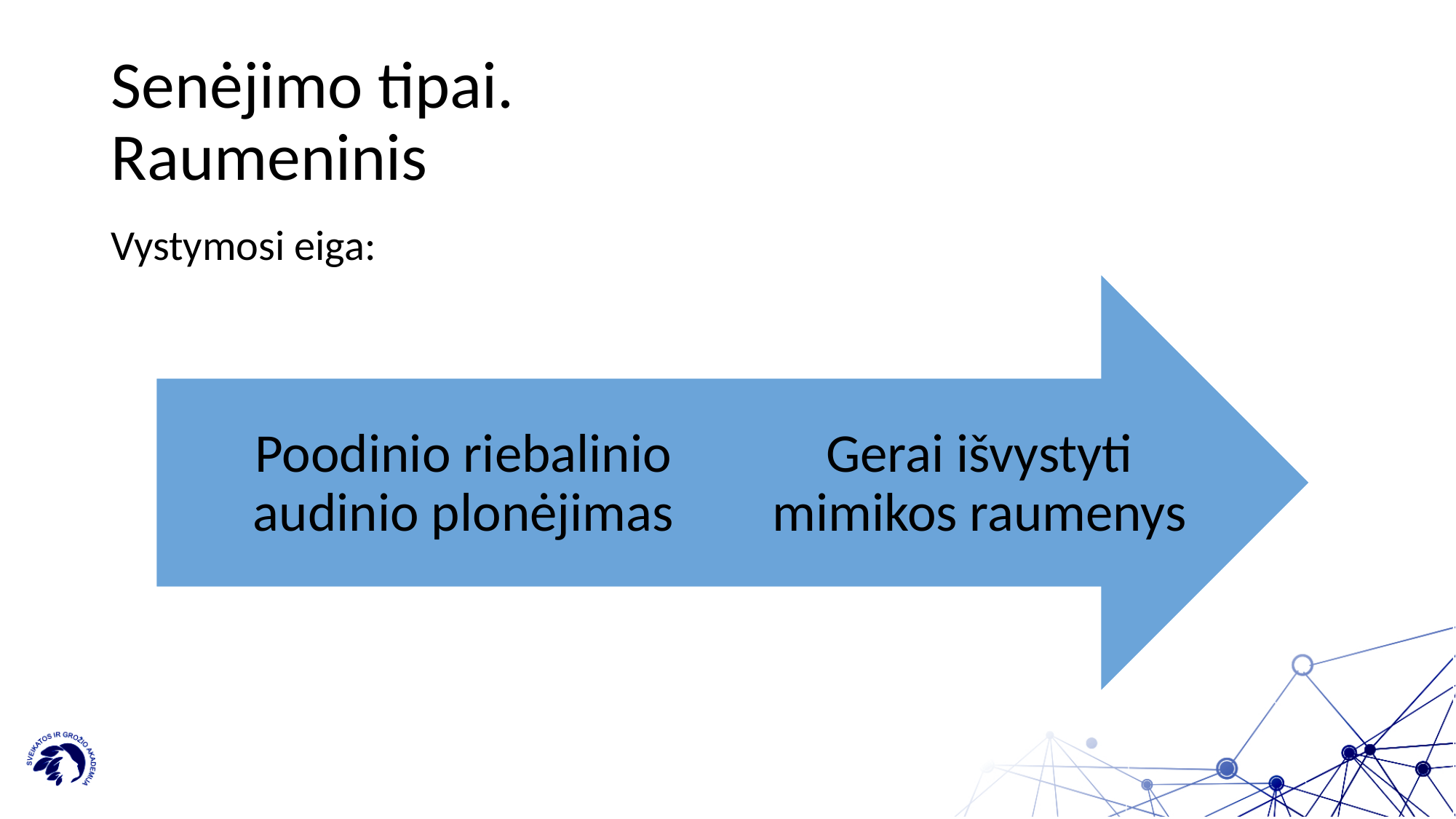

# Senėjimo tipai. Raumeninis
Gerai išvystyti mimikos raumenys
Poodinio riebalinio audinio plonėjimas
Vystymosi eiga: